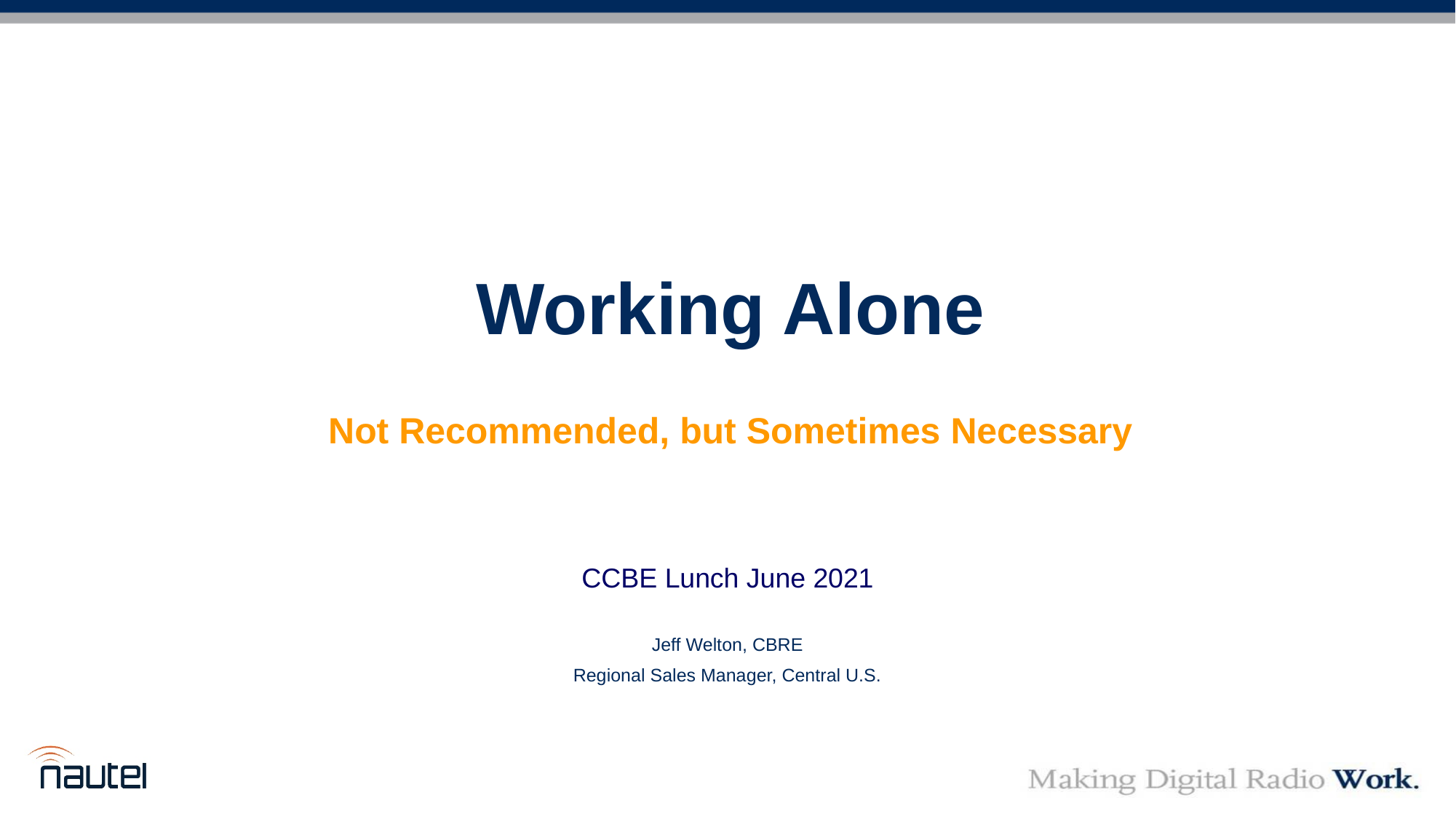

Working Alone

Not Recommended, but Sometimes Necessary
CCBE Lunch June 2021

Jeff Welton, CBRE
Regional Sales Manager, Central U.S.